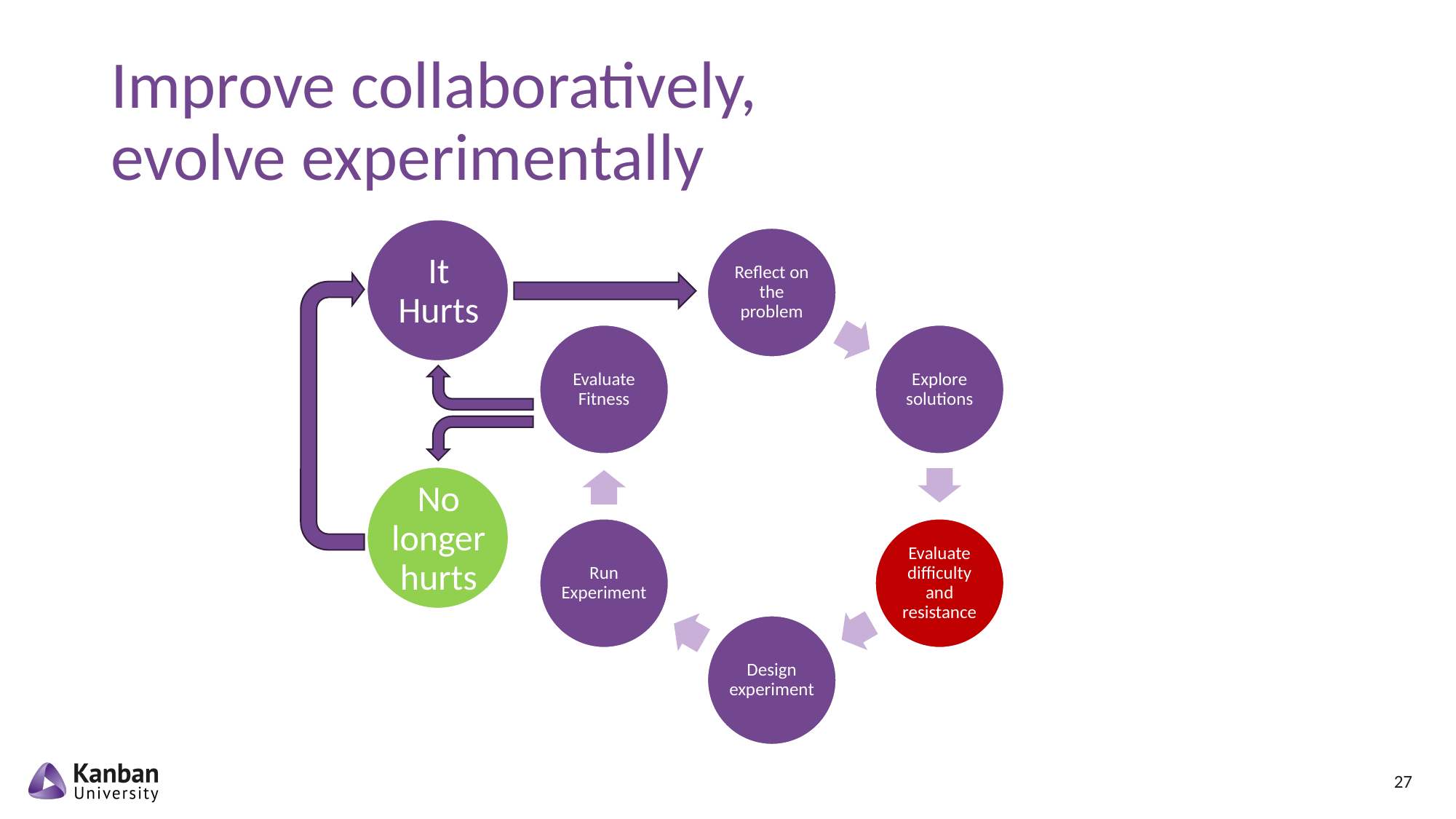

# Improve collaboratively, evolve experimentally

It Hurts
Reflect on the problem

Explore solutions

Evaluate difficulty and resistance

Design experiment

Run Experiment

Evaluate Fitness

No longer hurts
27